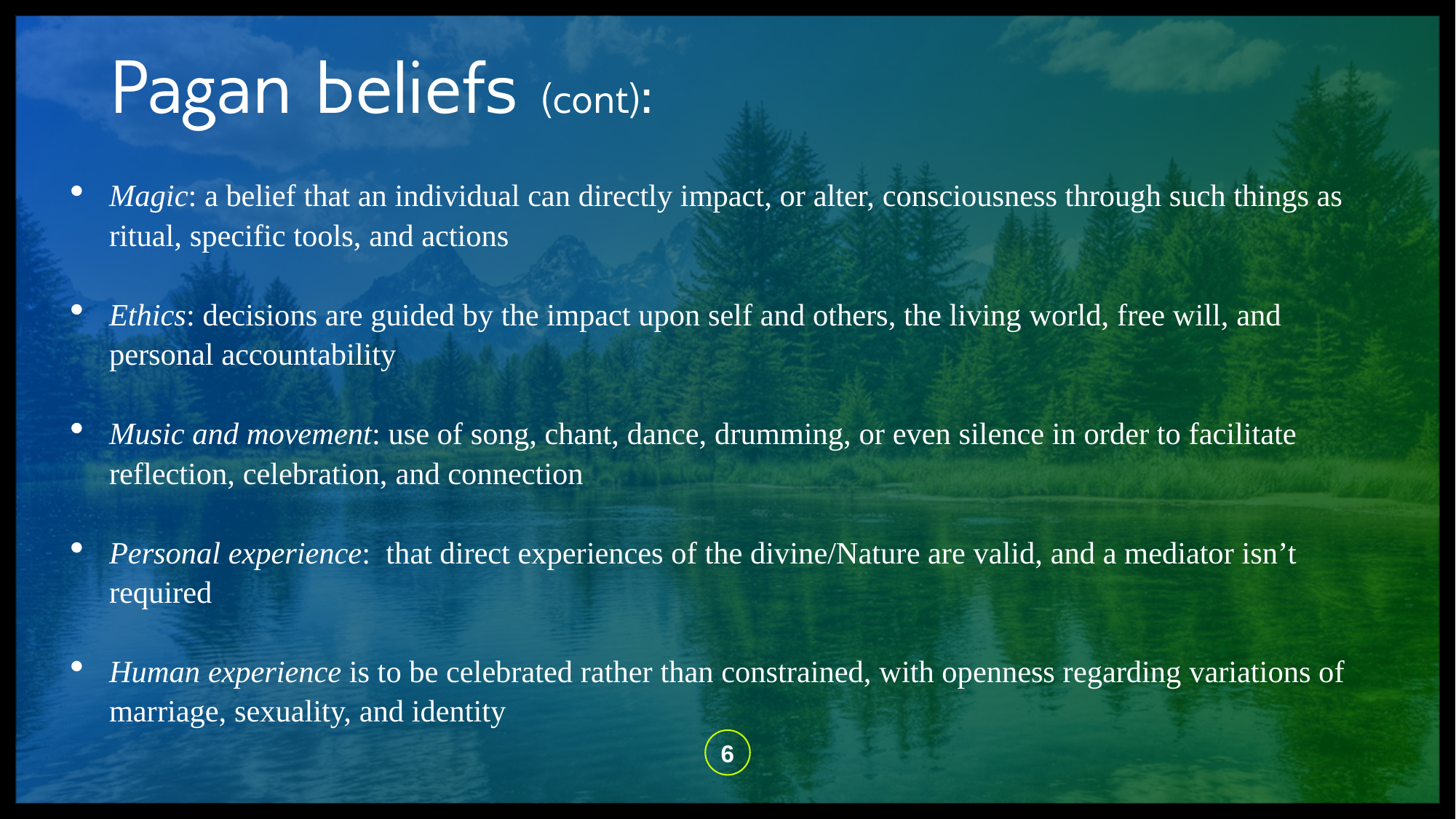

# Pagan beliefs (cont):
Magic: a belief that an individual can directly impact, or alter, consciousness through such things as ritual, specific tools, and actions

Ethics: decisions are guided by the impact upon self and others, the living world, free will, and personal accountability

Music and movement: use of song, chant, dance, drumming, or even silence in order to facilitate reflection, celebration, and connection

Personal experience:  that direct experiences of the divine/Nature are valid, and a mediator isn’t required

Human experience is to be celebrated rather than constrained, with openness regarding variations of marriage, sexuality, and identity

6